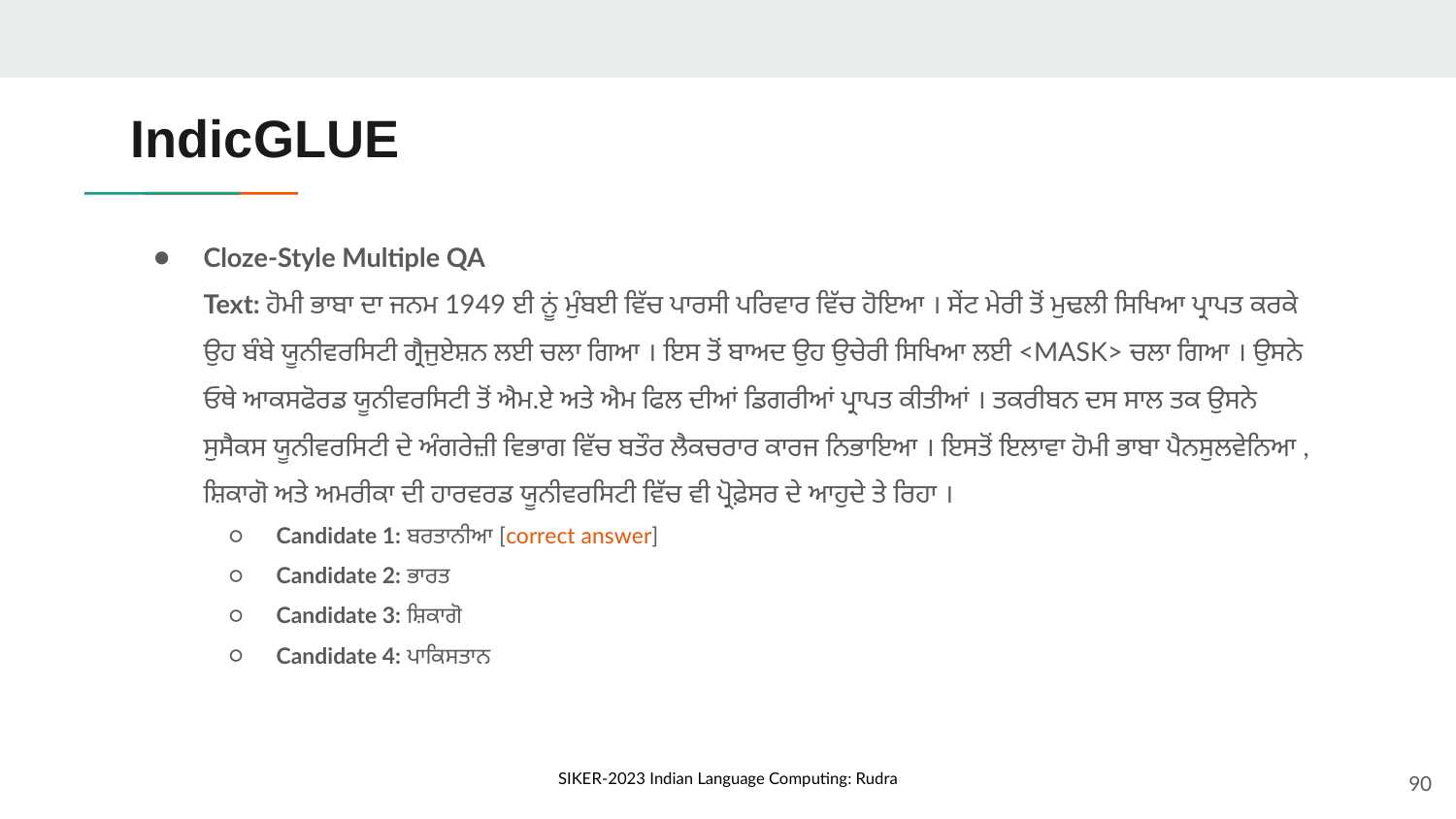

# IndicGLUE
Cloze-Style Multiple QA
Text: ਹੋਮੀ ਭਾਬਾ ਦਾ ਜਨਮ 1949 ਈ ਨੂਂ ਮੁੰਬਈ ਵਿੱਚ ਪਾਰਸੀ ਪਰਿਵਾਰ ਵਿੱਚ ਹੋਇਆ । ਸੇਂਟ ਮੇਰੀ ਤੋਂ ਮੁਢਲੀ ਸਿਖਿਆ ਪ੍ਰਾਪਤ ਕਰਕੇ ਉਹ ਬੰਬੇ ਯੂਨੀਵਰਸਿਟੀ ਗ੍ਰੈਜੁਏਸ਼ਨ ਲਈ ਚਲਾ ਗਿਆ । ਇਸ ਤੋਂ ਬਾਅਦ ਉਹ ਉਚੇਰੀ ਸਿਖਿਆ ਲਈ <MASK> ਚਲਾ ਗਿਆ । ਉਸਨੇ ਓਥੇ ਆਕਸਫੋਰਡ ਯੂਨੀਵਰਸਿਟੀ ਤੋਂ ਐਮ.ਏ ਅਤੇ ਐਮ ਫਿਲ ਦੀਆਂ ਡਿਗਰੀਆਂ ਪ੍ਰਾਪਤ ਕੀਤੀਆਂ । ਤਕਰੀਬਨ ਦਸ ਸਾਲ ਤਕ ਉਸਨੇ ਸੁਸੈਕਸ ਯੂਨੀਵਰਸਿਟੀ ਦੇ ਅੰਗਰੇਜ਼ੀ ਵਿਭਾਗ ਵਿੱਚ ਬਤੌਰ ਲੈਕਚਰਾਰ ਕਾਰਜ ਨਿਭਾਇਆ । ਇਸਤੋਂ ਇਲਾਵਾ ਹੋਮੀ ਭਾਬਾ ਪੈਨਸੁਲਵੇਨਿਆ , ਸ਼ਿਕਾਗੋ ਅਤੇ ਅਮਰੀਕਾ ਦੀ ਹਾਰਵਰਡ ਯੂਨੀਵਰਸਿਟੀ ਵਿੱਚ ਵੀ ਪ੍ਰੋਫ਼ੇਸਰ ਦੇ ਆਹੁਦੇ ਤੇ ਰਿਹਾ ।
Candidate 1: ਬਰਤਾਨੀਆ [correct answer]
Candidate 2: ਭਾਰਤ
Candidate 3: ਸ਼ਿਕਾਗੋ
Candidate 4: ਪਾਕਿਸਤਾਨ
90